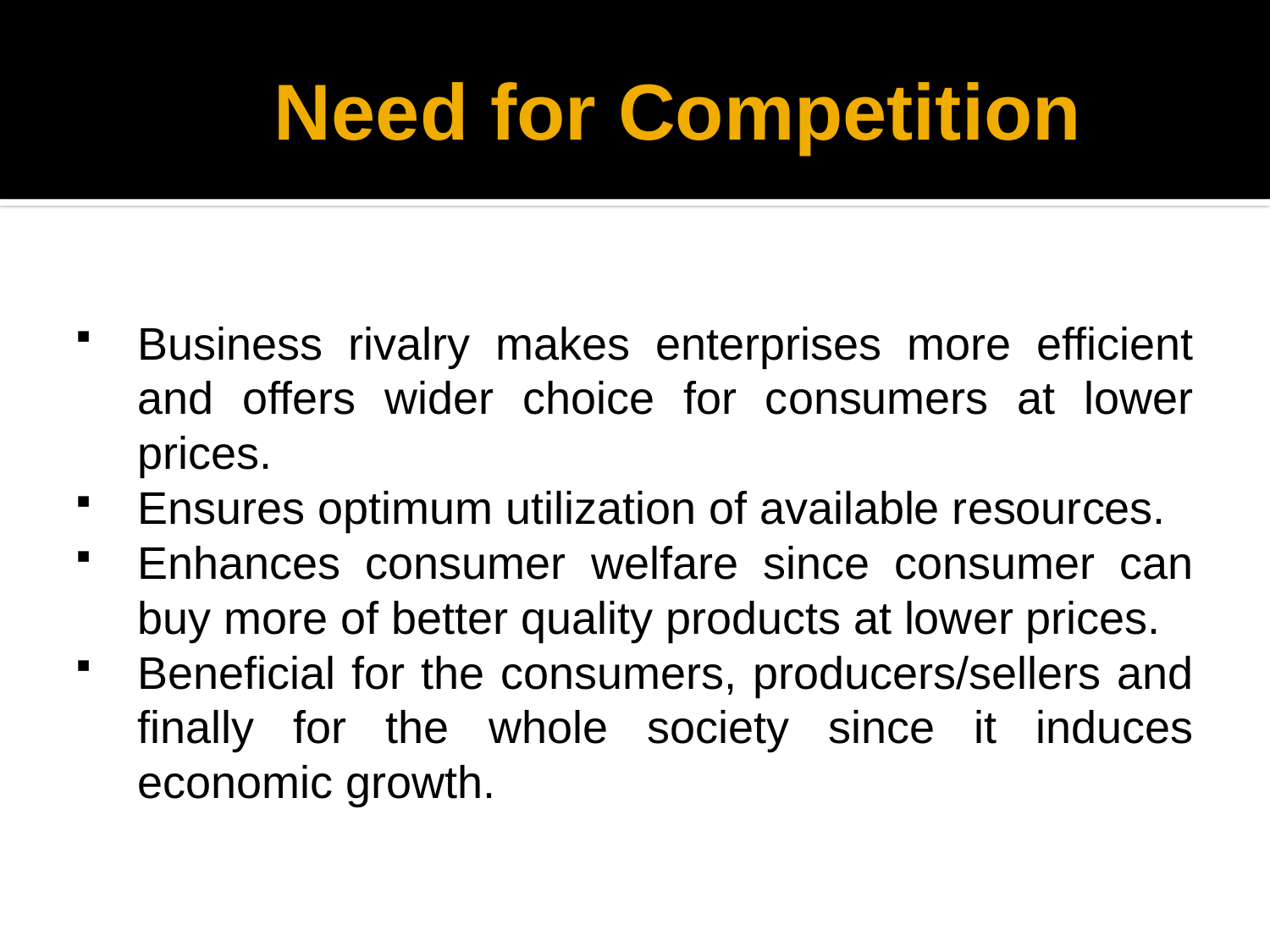

# Need for Competition

Business rivalry makes enterprises more efficient and offers wider choice for consumers at lower prices.
Ensures optimum utilization of available resources.
Enhances consumer welfare since consumer can buy more of better quality products at lower prices.
Beneficial for the consumers, producers/sellers and finally for the whole society since it induces economic growth.